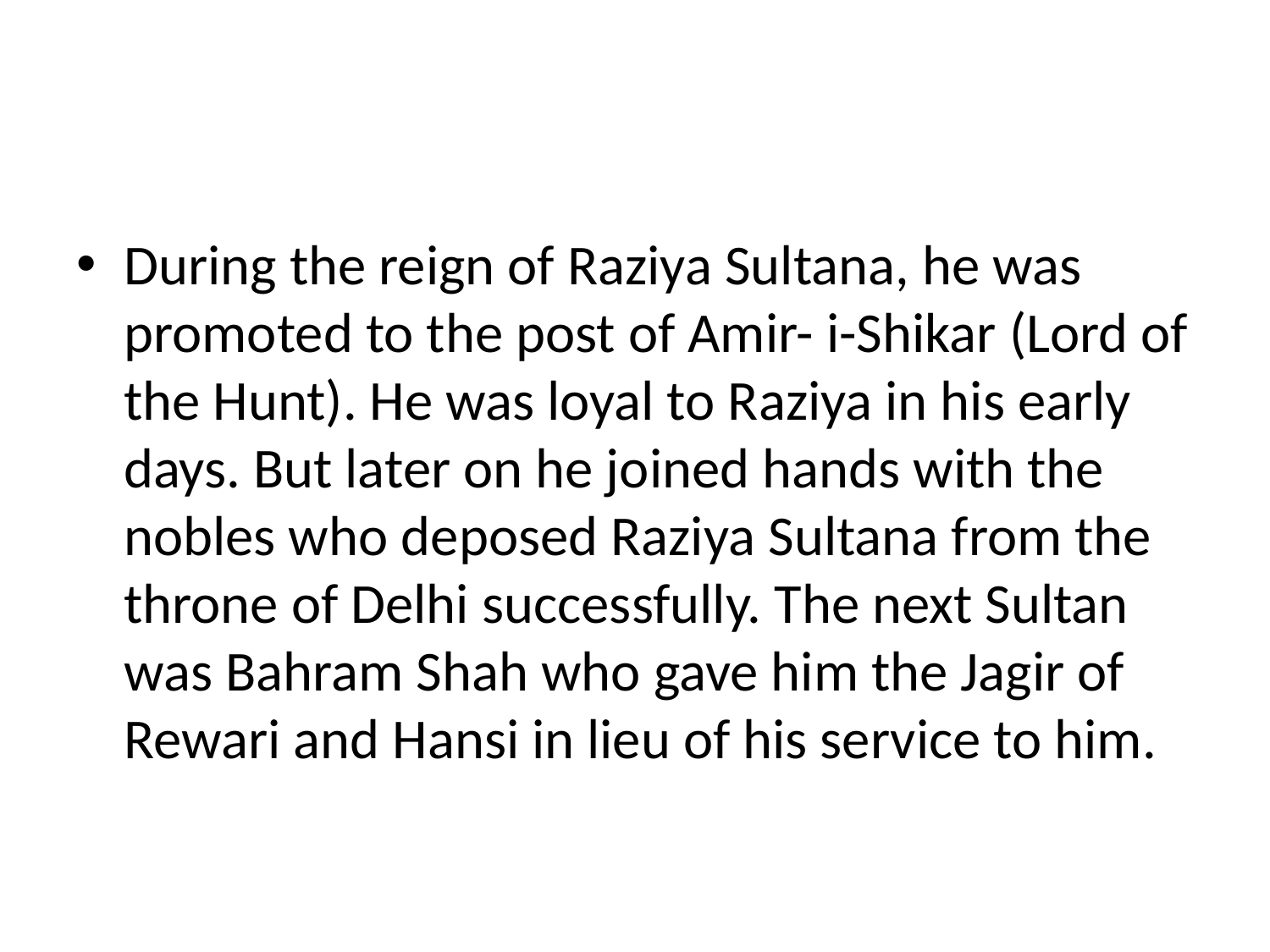

#
During the reign of Raziya Sultana, he was promoted to the post of Amir- i-Shikar (Lord of the Hunt). He was loyal to Raziya in his early days. But later on he joined hands with the nobles who deposed Raziya Sultana from the throne of Delhi successfully. The next Sultan was Bahram Shah who gave him the Jagir of Rewari and Hansi in lieu of his service to him.